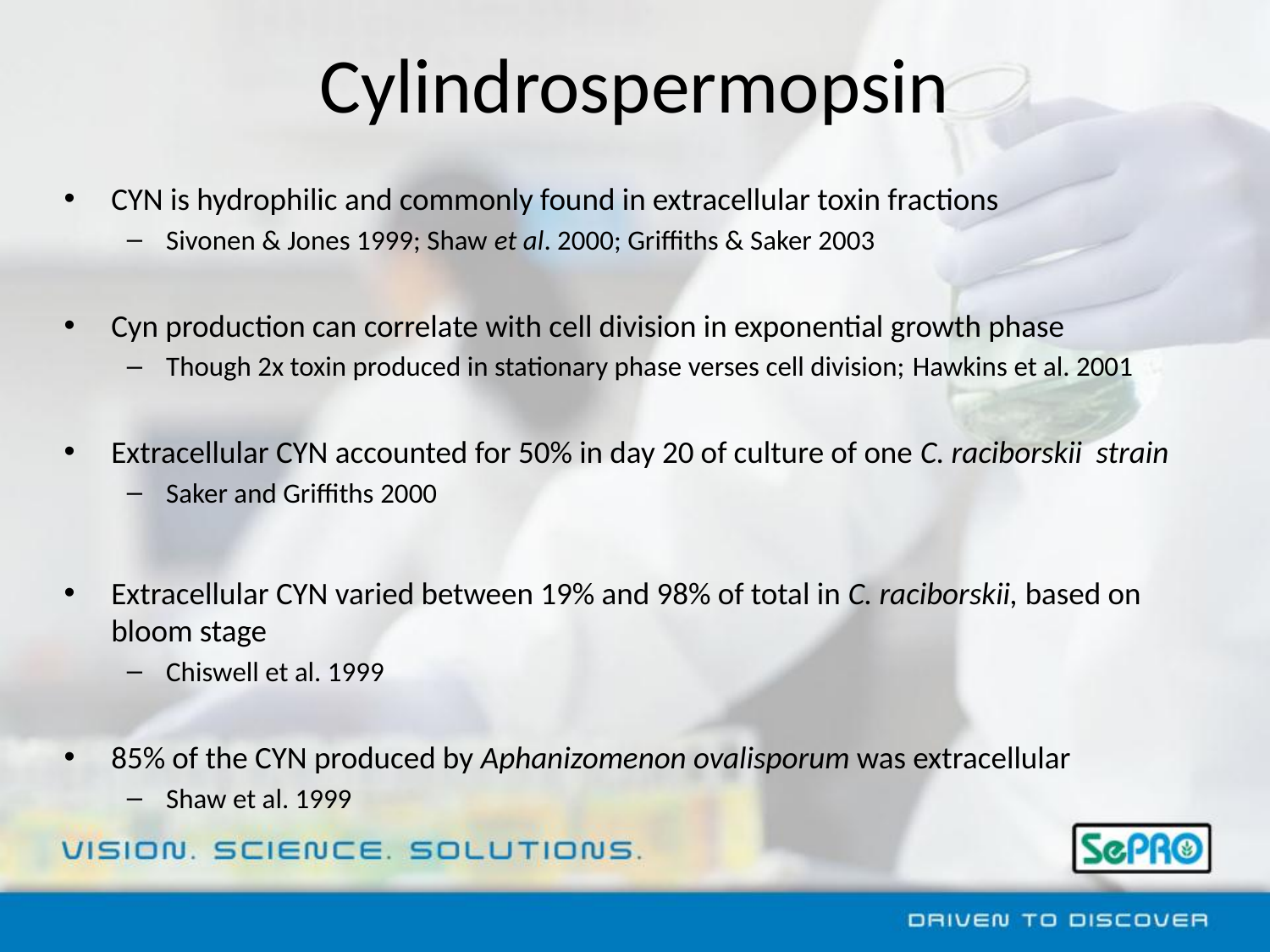

# Cylindrospermopsin

CYN is hydrophilic and commonly found in extracellular toxin fractions
Sivonen & Jones 1999; Shaw et al. 2000; Griffiths & Saker 2003

Cyn production can correlate with cell division in exponential growth phase
Though 2x toxin produced in stationary phase verses cell division; Hawkins et al. 2001

Extracellular CYN accounted for 50% in day 20 of culture of one C. raciborskii  strain
Saker and Griffiths 2000

Extracellular CYN varied between 19% and 98% of total in C. raciborskii, based on bloom stage
Chiswell et al. 1999

85% of the CYN produced by Aphanizomenon ovalisporum was extracellular
Shaw et al. 1999

Similarly,
Hawkins et al. (2001) showed that on a cellular basis
the rate of intracellular CYN production matches the rate of
cell division.
Cultures in the postexponential phase, growing at a rate
of 0.04 doublings per day (compared with 1.0 doublings per
day during exponential growth) increased cellular CYN at a
rate of 0.08 doublings per day, that is, twice the rate of cell
division ().